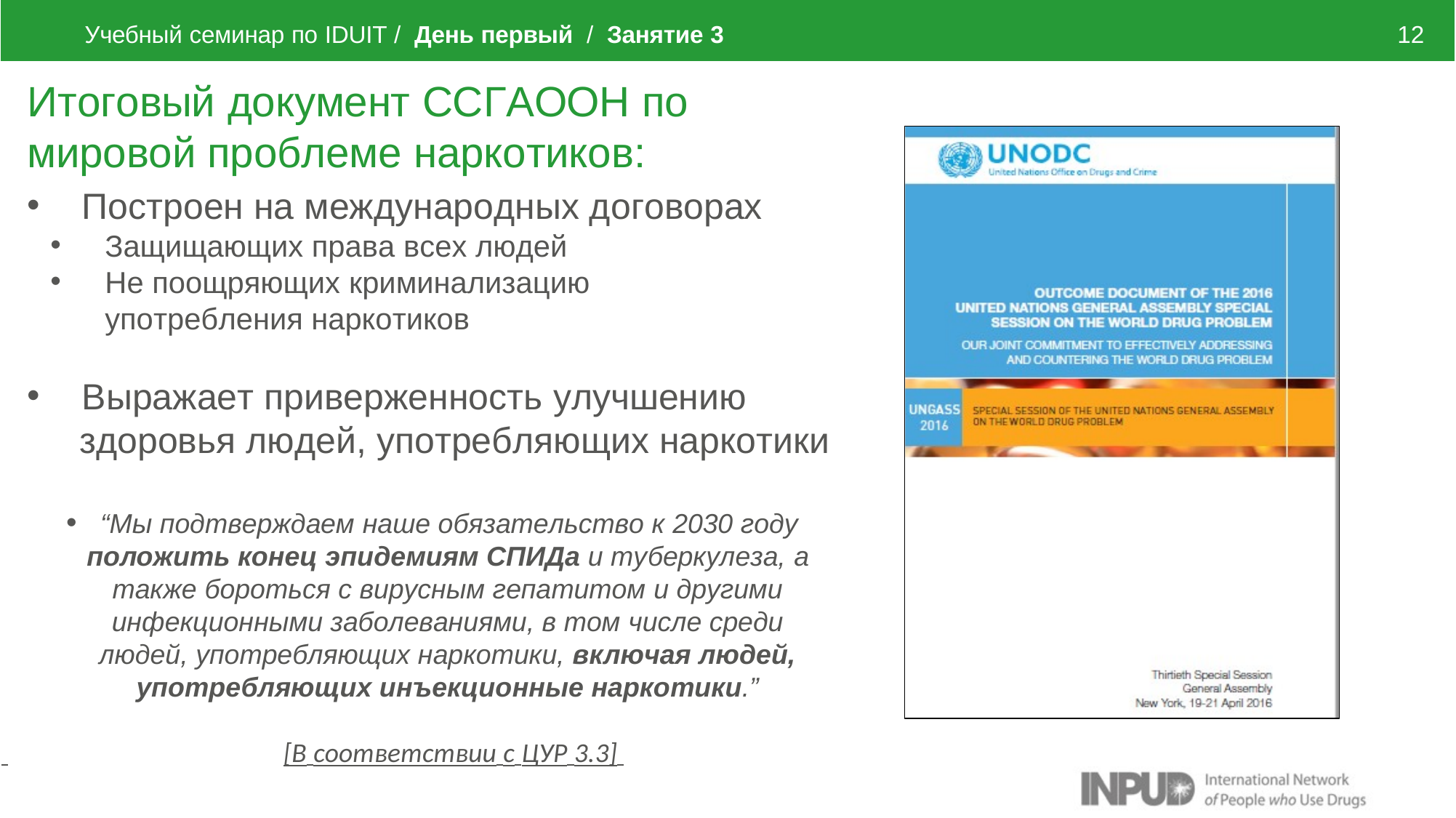

Учебный семинар по IDUIT /  День первый  /  Занятие 3
12
Итоговый документ ССГАООН по мировой проблеме наркотиков:
Построен на международных договорах
Защищающих права всех людей
Не поощряющих криминализацию употребления наркотиков

Выражает приверженность улучшению
здоровья людей, употребляющих наркотики

“Мы подтверждаем наше обязательство к 2030 году
положить конец эпидемиям СПИДа и туберкулеза, а также бороться с вирусным гепатитом и другими инфекционными заболеваниями, в том числе среди людей, употребляющих наркотики, включая людей, употребляющих инъекционные наркотики.”

 	[В соответствии с ЦУР 3.3]